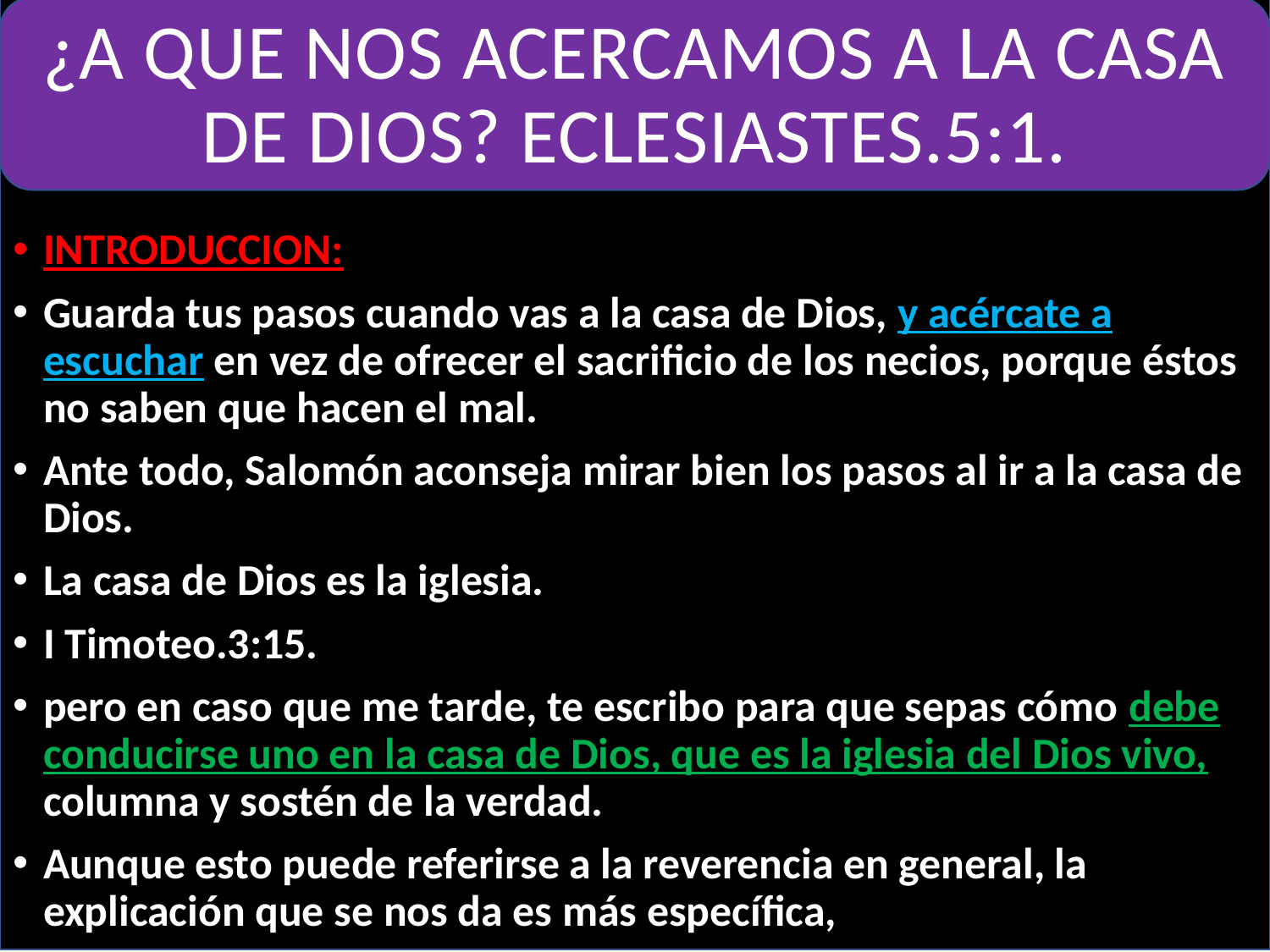

# ¿A QUE NOS ACERCAMOS A LA CASA DE DIOS? ECLESIASTES.5:1.
INTRODUCCION:
Guarda tus pasos cuando vas a la casa de Dios, y acércate a escuchar en vez de ofrecer el sacrificio de los necios, porque éstos no saben que hacen el mal.
Ante todo, Salomón aconseja mirar bien los pasos al ir a la casa de Dios.
La casa de Dios es la iglesia.
I Timoteo.3:15.
pero en caso que me tarde, te escribo para que sepas cómo debe conducirse uno en la casa de Dios, que es la iglesia del Dios vivo, columna y sostén de la verdad.
Aunque esto puede referirse a la reverencia en general, la explicación que se nos da es más específica,